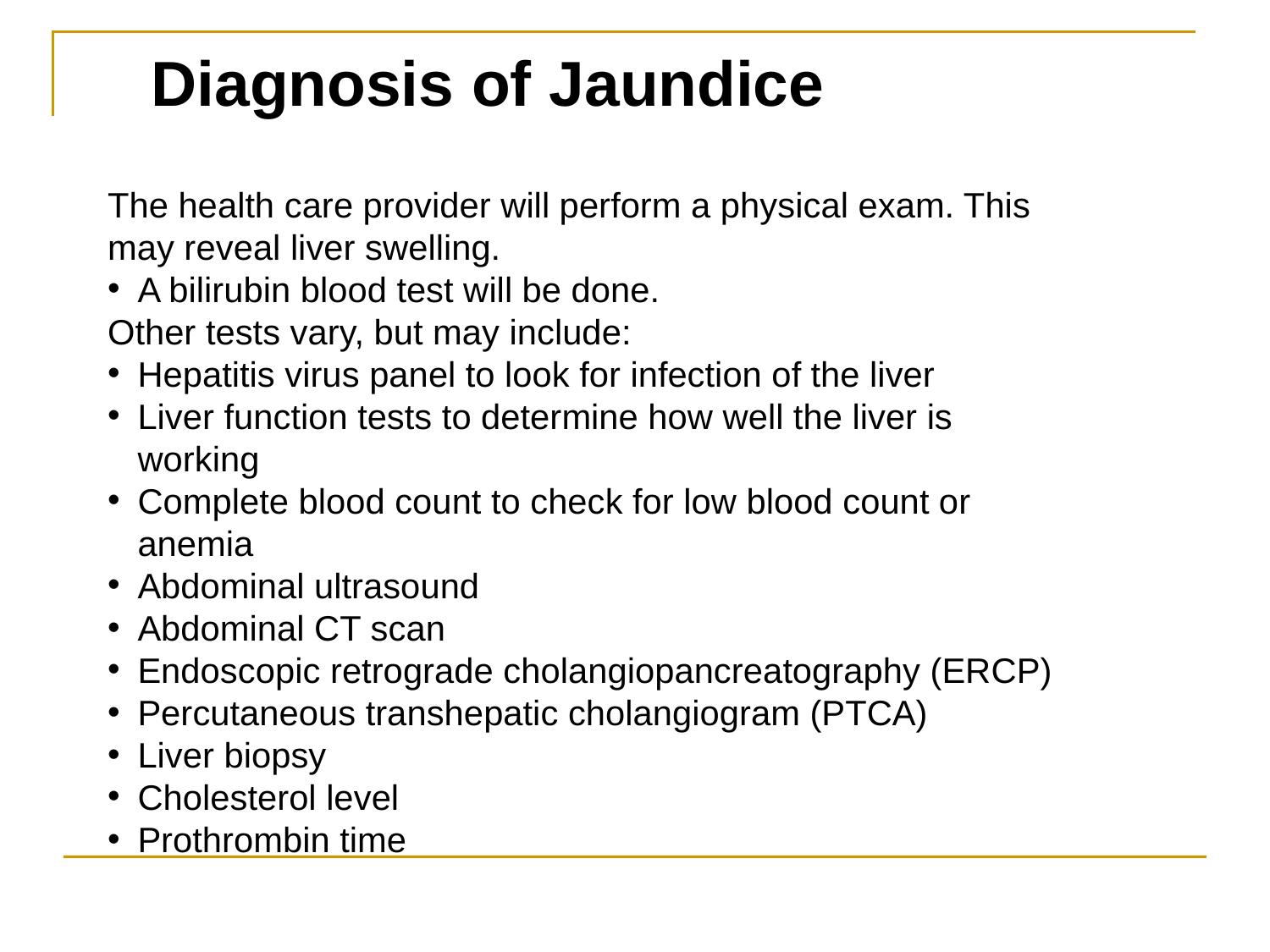

Diagnosis of Jaundice
The health care provider will perform a physical exam. This may reveal liver swelling.
A bilirubin blood test will be done.
Other tests vary, but may include:
Hepatitis virus panel to look for infection of the liver
Liver function tests to determine how well the liver is working
Complete blood count to check for low blood count or anemia
Abdominal ultrasound
Abdominal CT scan
Endoscopic retrograde cholangiopancreatography (ERCP)
Percutaneous transhepatic cholangiogram (PTCA)
Liver biopsy
Cholesterol level
Prothrombin time